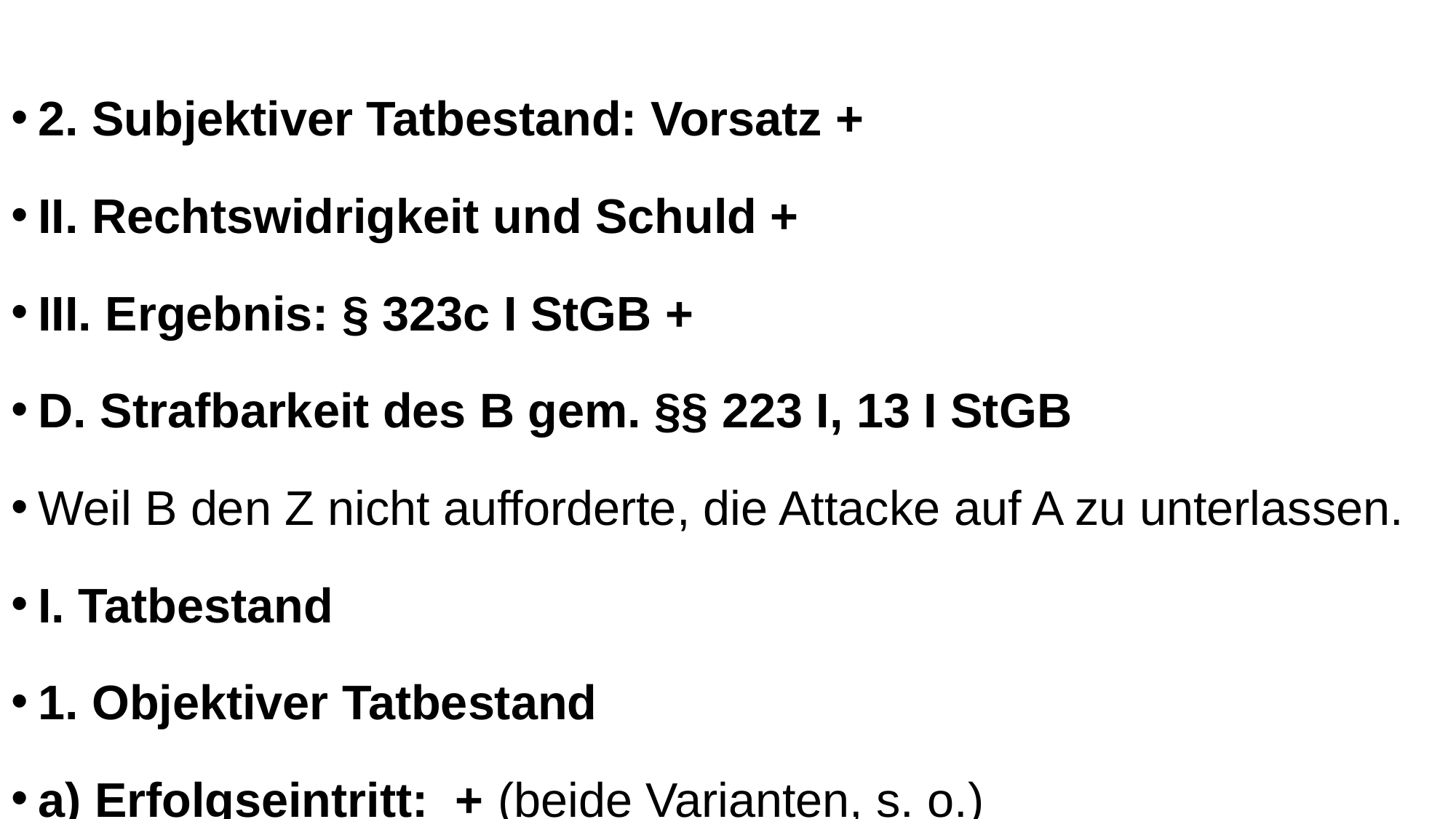

2. Subjektiver Tatbestand: Vorsatz +
II. Rechtswidrigkeit und Schuld +
III. Ergebnis: § 323c I StGB +
D. Strafbarkeit des B gem. §§ 223 I, 13 I StGB
Weil B den Z nicht aufforderte, die Attacke auf A zu unterlassen.
I. Tatbestand
1. Objektiver Tatbestand
a) Erfolgseintritt:  + (beide Varianten, s. o.)